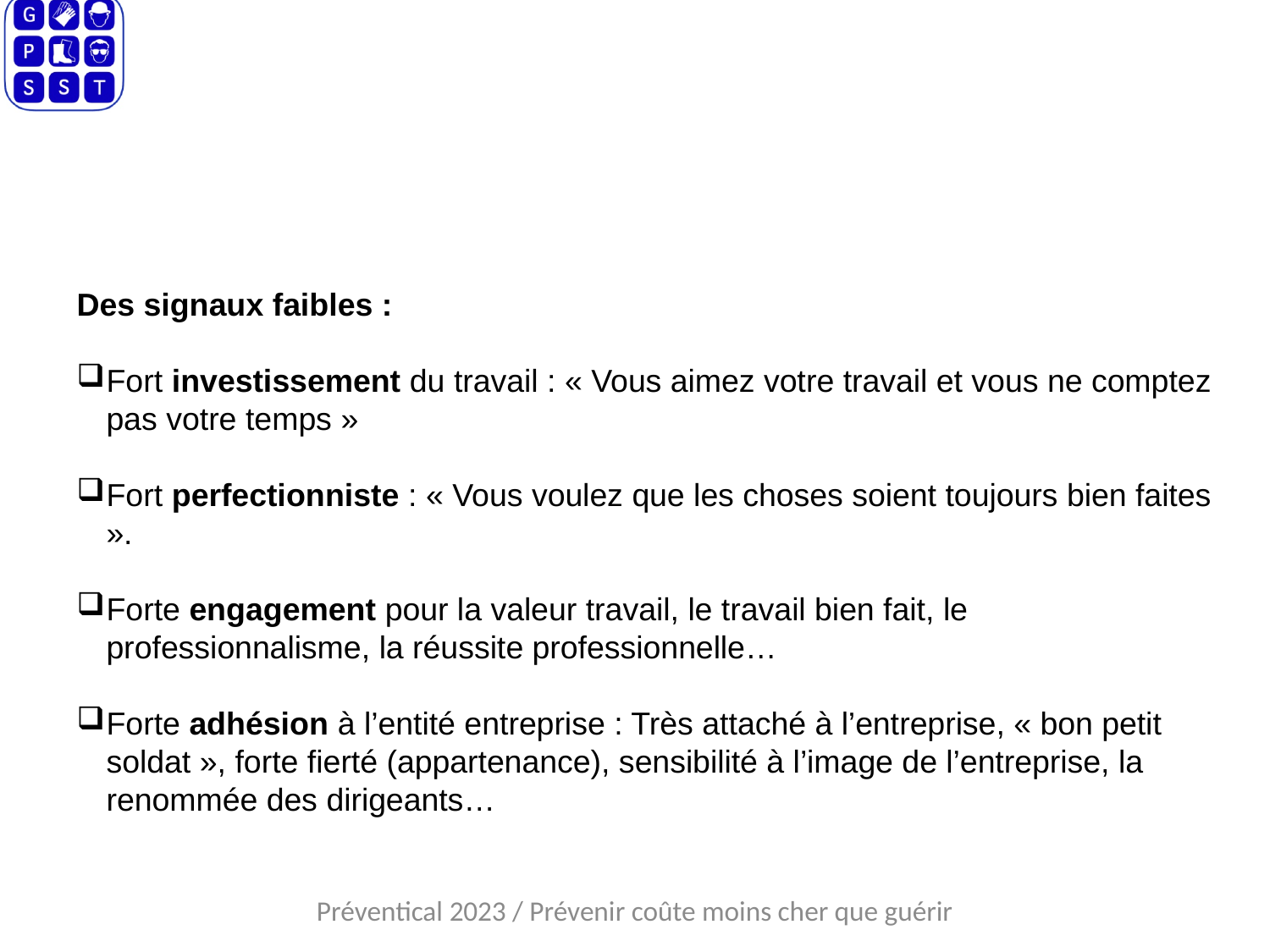

Des signaux faibles :

Fort investissement du travail : « Vous aimez votre travail et vous ne comptez pas votre temps »

Fort perfectionniste : « Vous voulez que les choses soient toujours bien faites ».

Forte engagement pour la valeur travail, le travail bien fait, le professionnalisme, la réussite professionnelle…

Forte adhésion à l’entité entreprise : Très attaché à l’entreprise, « bon petit soldat », forte fierté (appartenance), sensibilité à l’image de l’entreprise, la renommée des dirigeants…
Préventical 2023 / Prévenir coûte moins cher que guérir